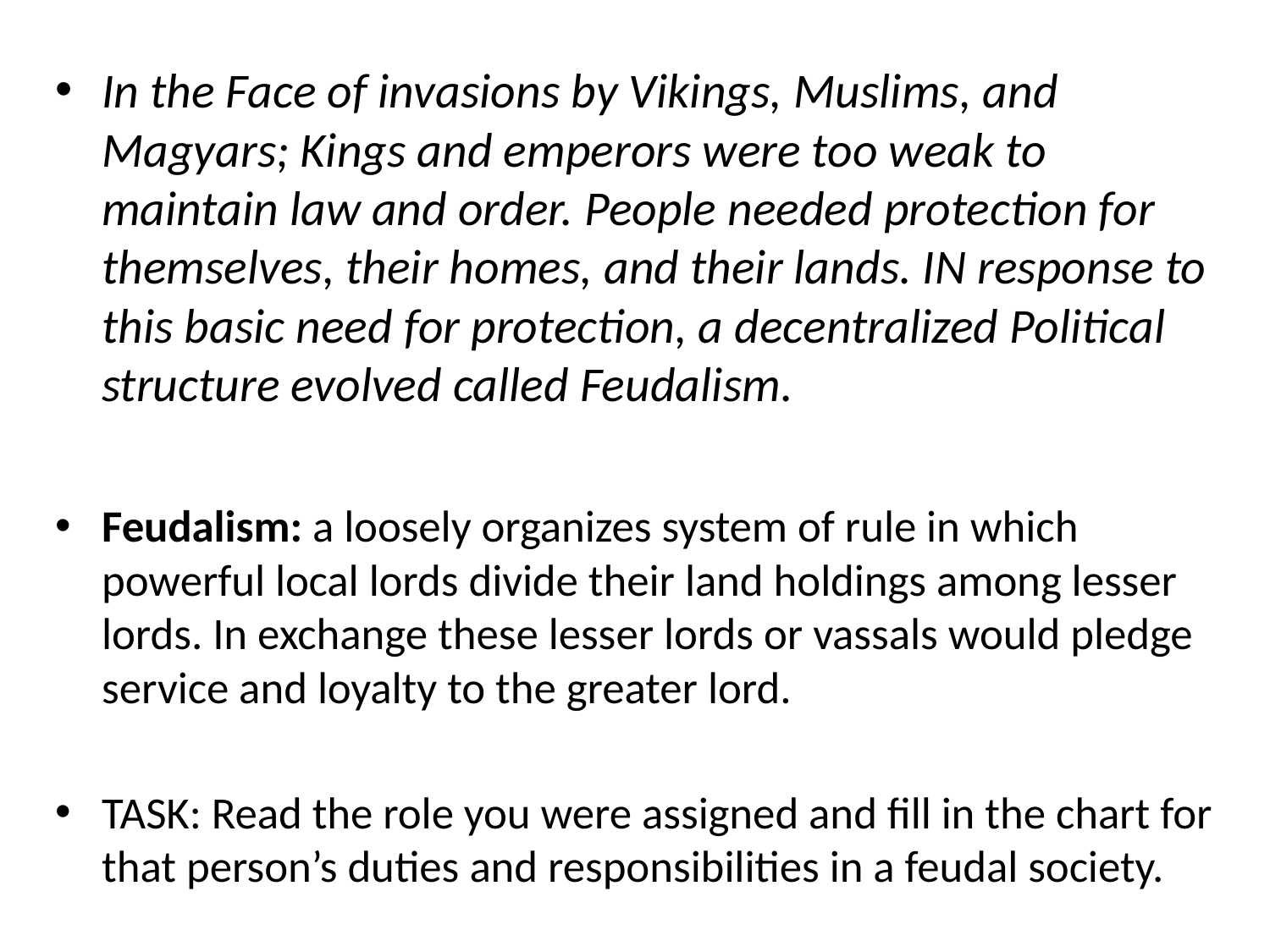

In the Face of invasions by Vikings, Muslims, and Magyars; Kings and emperors were too weak to maintain law and order. People needed protection for themselves, their homes, and their lands. IN response to this basic need for protection, a decentralized Political structure evolved called Feudalism.

Feudalism: a loosely organizes system of rule in which powerful local lords divide their land holdings among lesser lords. In exchange these lesser lords or vassals would pledge service and loyalty to the greater lord.

TASK: Read the role you were assigned and fill in the chart for that person’s duties and responsibilities in a feudal society.